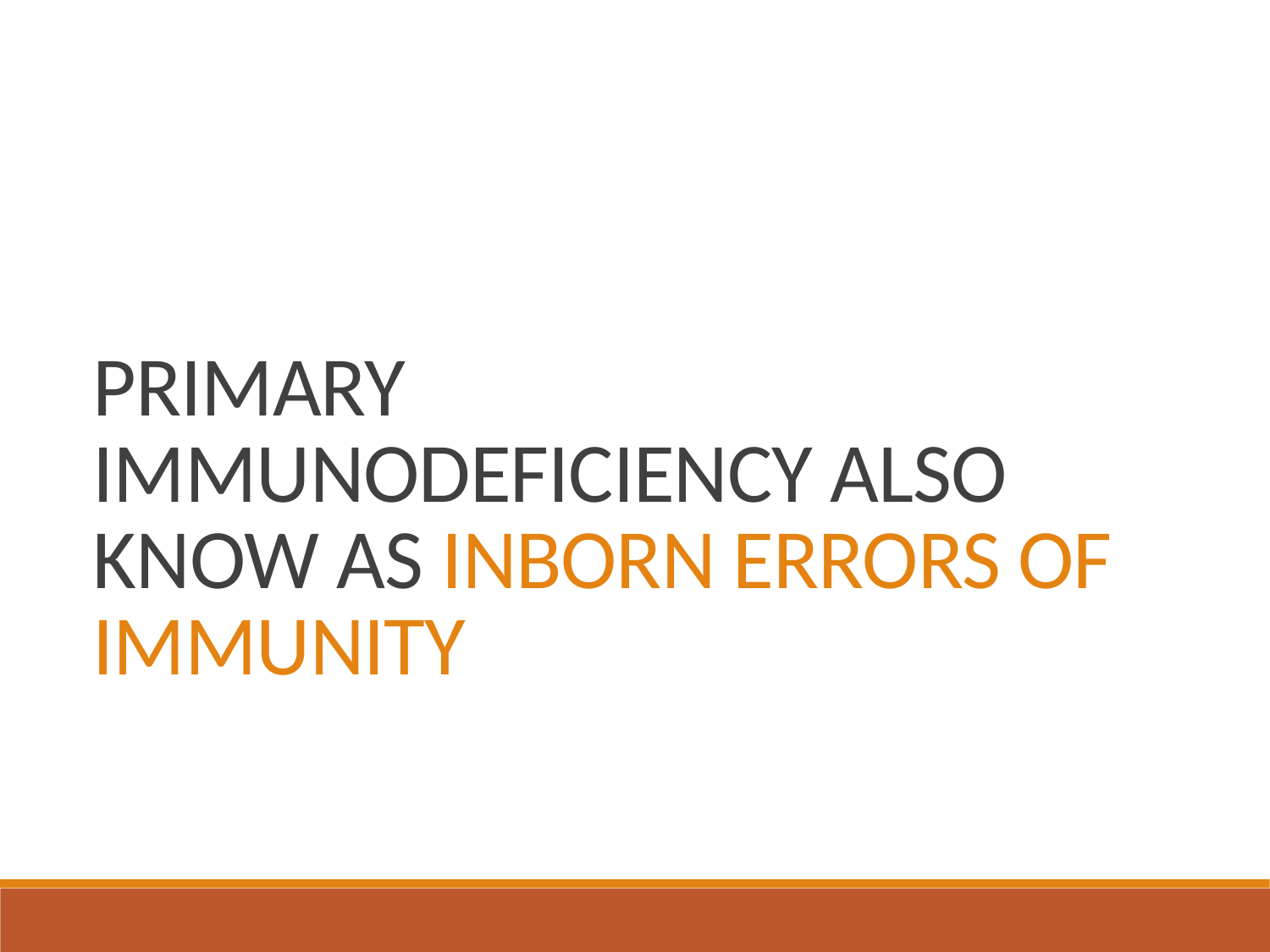

PRIMARY IMMUNODEFICIENCY ALSO KNOW AS INBORN ERRORS OF IMMUNITY